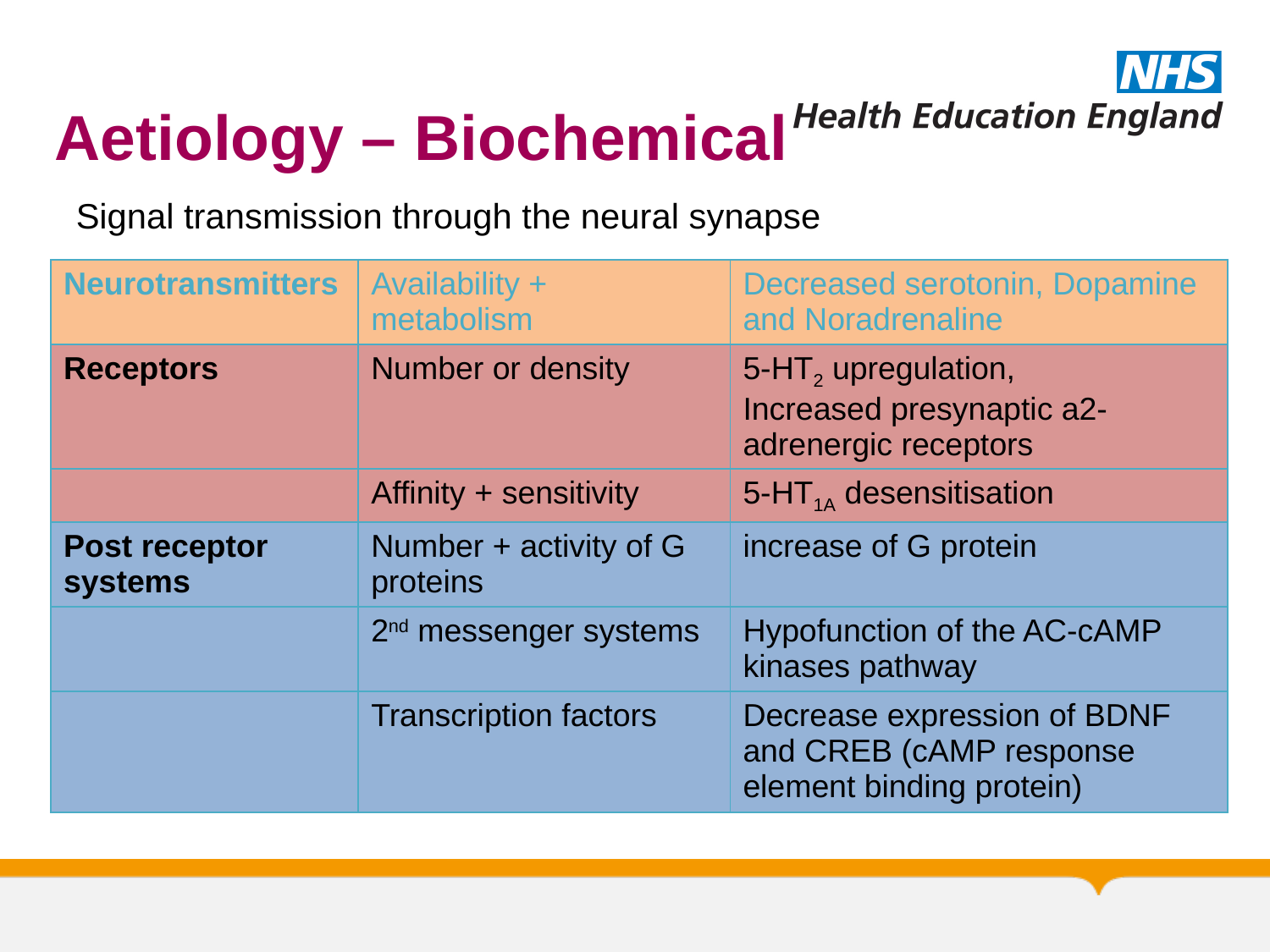

# Aetiology – Biochemical
Signal transmission through the neural synapse
| Neurotransmitters | Availability + metabolism | Decreased serotonin, Dopamine and Noradrenaline |
| --- | --- | --- |
| Receptors | Number or density | 5-HT2 upregulation, Increased presynaptic a2-adrenergic receptors |
|  | Affinity + sensitivity | 5-HT1A desensitisation |
| Post receptor systems | Number + activity of G proteins | increase of G protein |
|  | 2nd messenger systems | Hypofunction of the AC-cAMP kinases pathway |
|  | Transcription factors | Decrease expression of BDNF and CREB (cAMP response element binding protein) |